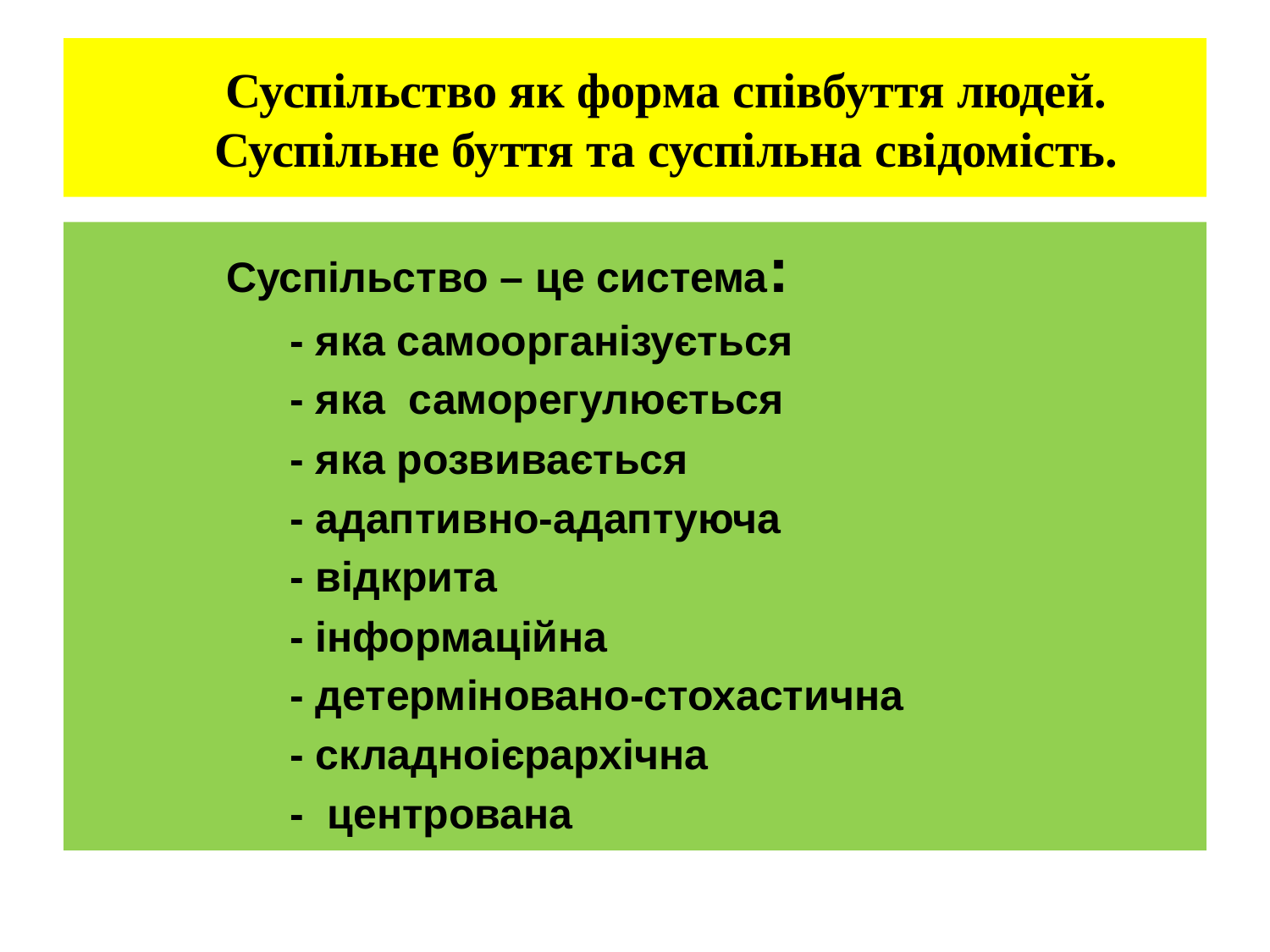

# Суспільство як форма співбуття людей. Суспільне буття та суспільна свідомість.
Суспільство – це система:
- яка самоорганізується
- яка  саморегулюється
- яка розвивається
- адаптивно-адаптуюча
- відкрита
- інформаційна
- детерміновано-стохастична
- складноієрархічна
-  центрована